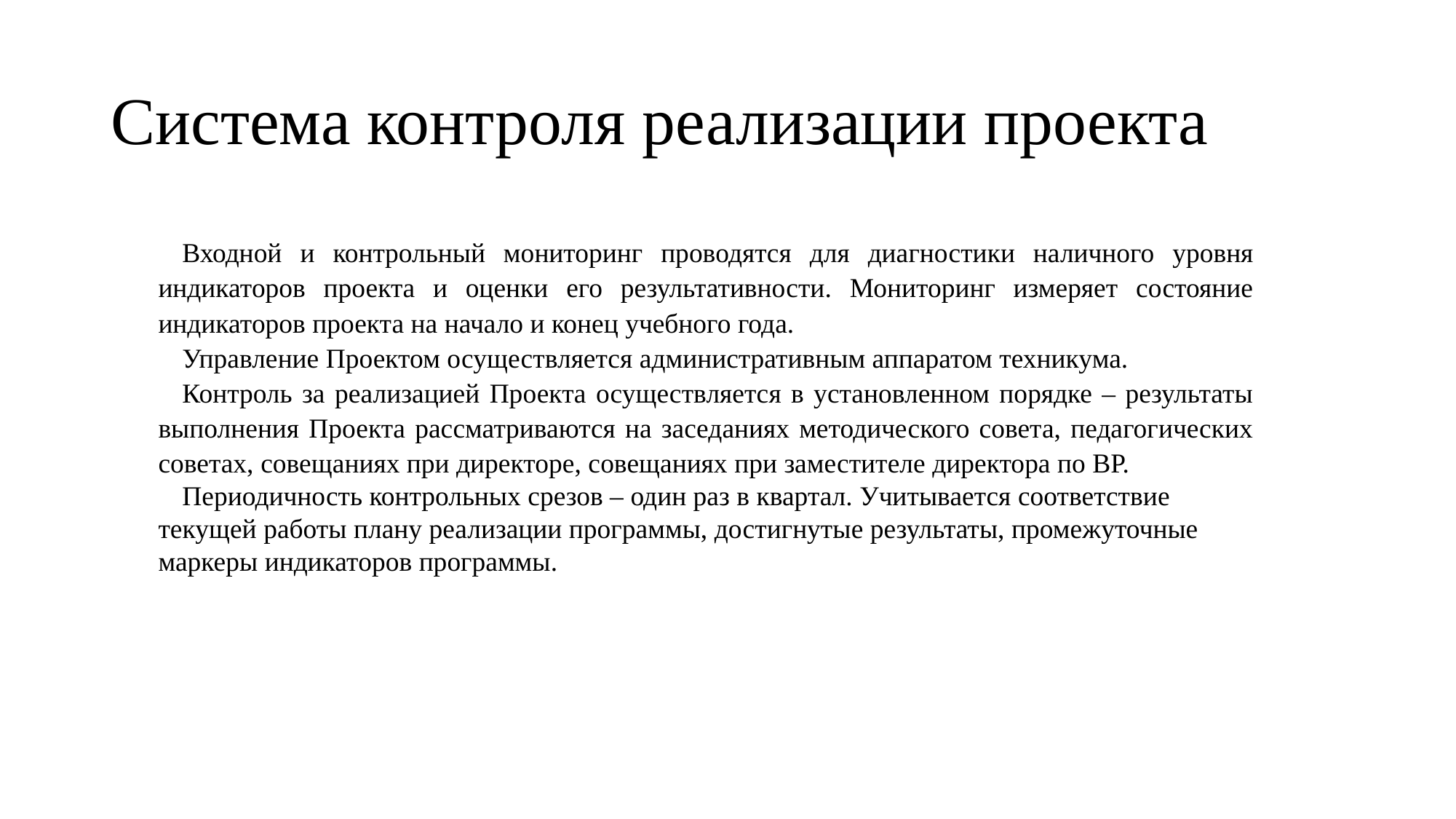

# Система контроля реализации проекта
Входной и контрольный мониторинг проводятся для диагностики наличного уровня индикаторов проекта и оценки его результативности. Мониторинг измеряет состояние индикаторов проекта на начало и конец учебного года.
Управление Проектом осуществляется административным аппаратом техникума.
Контроль за реализацией Проекта осуществляется в установленном порядке – результаты выполнения Проекта рассматриваются на заседаниях методического совета, педагогических советах, совещаниях при директоре, совещаниях при заместителе директора по ВР.
Периодичность контрольных срезов – один раз в квартал. Учитывается соответствие текущей работы плану реализации программы, достигнутые результаты, промежуточные  маркеры индикаторов программы.